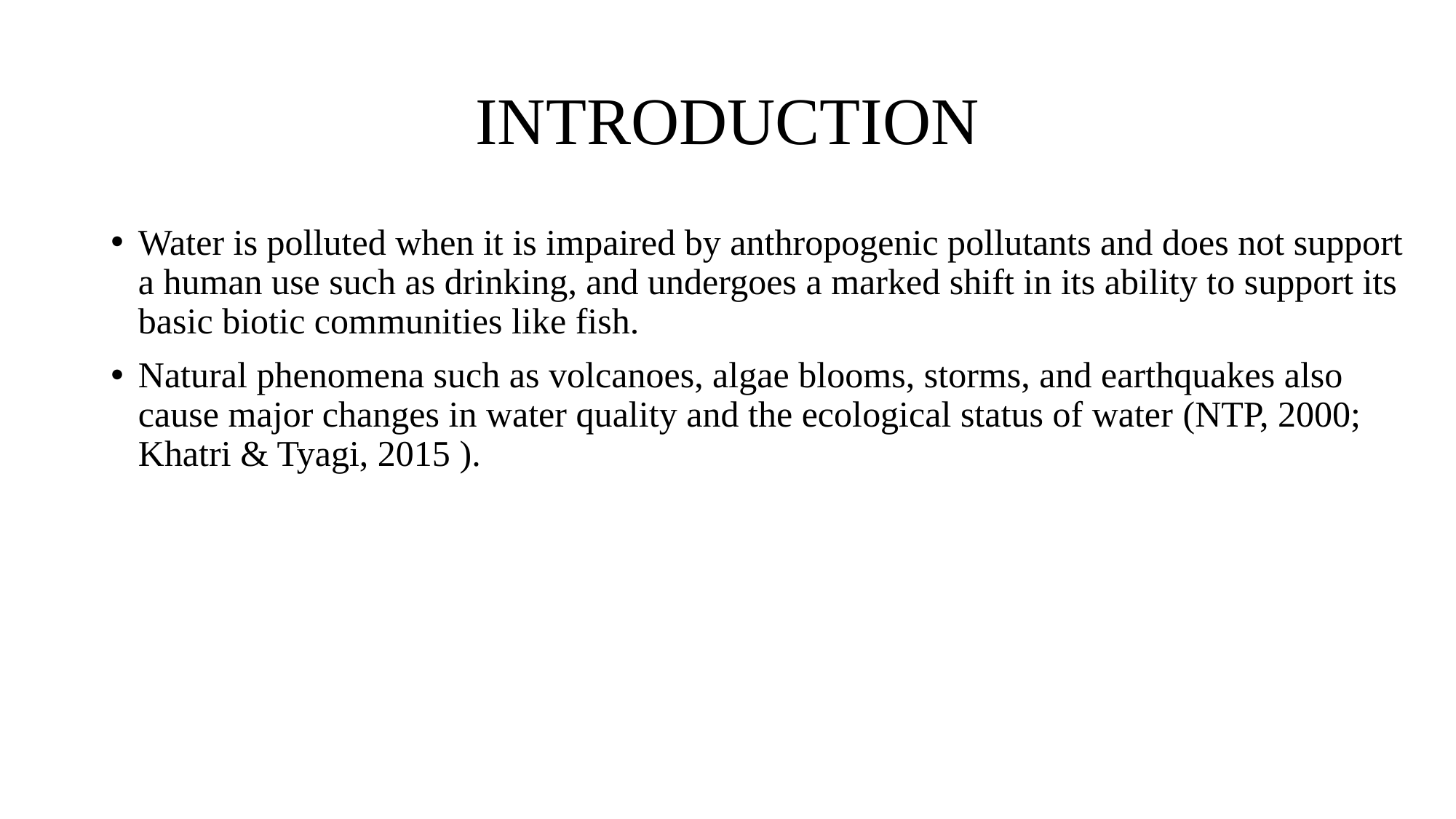

# INTRODUCTION
Water is polluted when it is impaired by anthropogenic pollutants and does not support a human use such as drinking, and undergoes a marked shift in its ability to support its basic biotic communities like fish.
Natural phenomena such as volcanoes, algae blooms, storms, and earthquakes also cause major changes in water quality and the ecological status of water (NTP, 2000; Khatri & Tyagi, 2015 ).